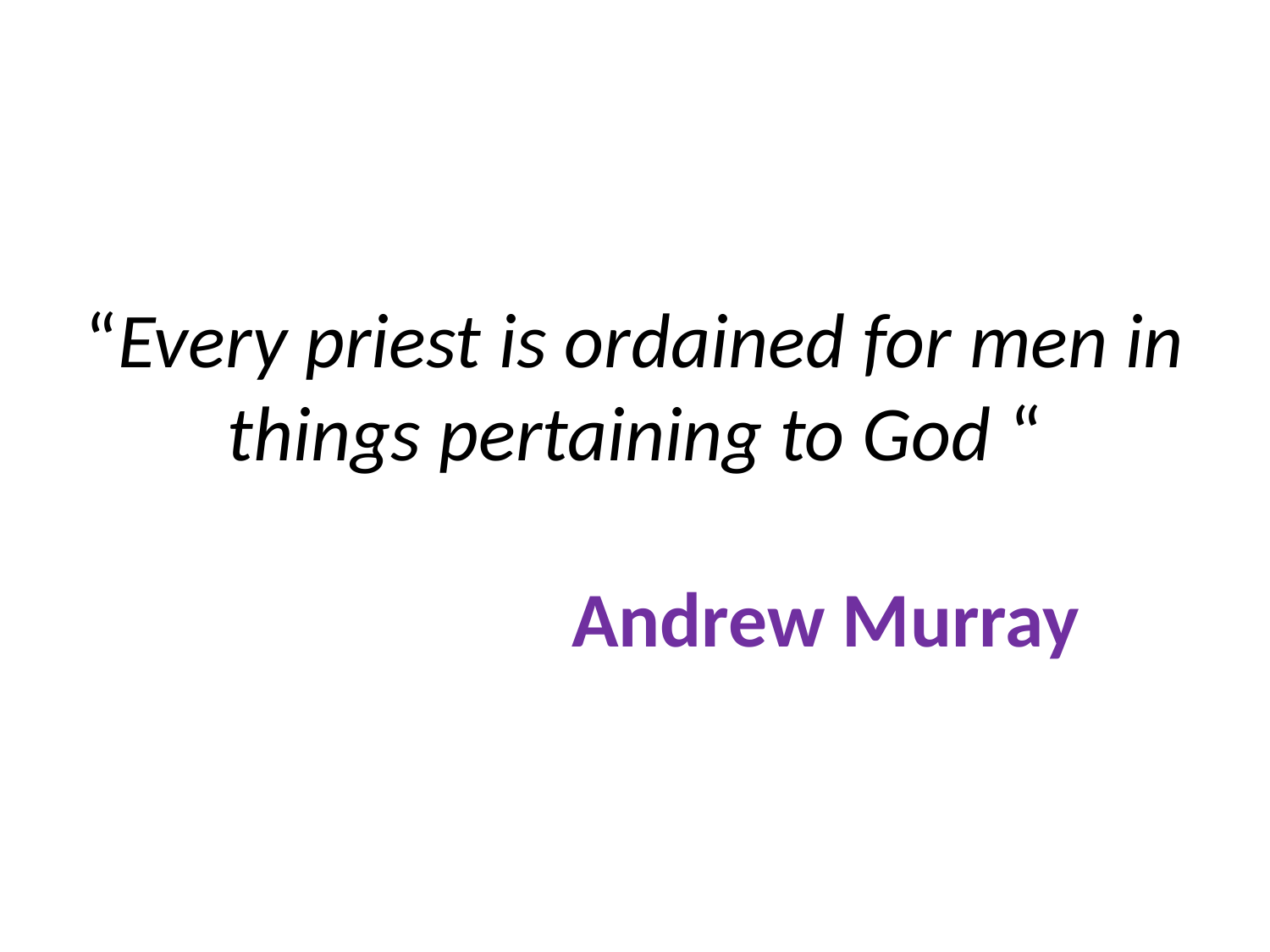

# “Every priest is ordained for men in things pertaining to God “ Andrew Murray